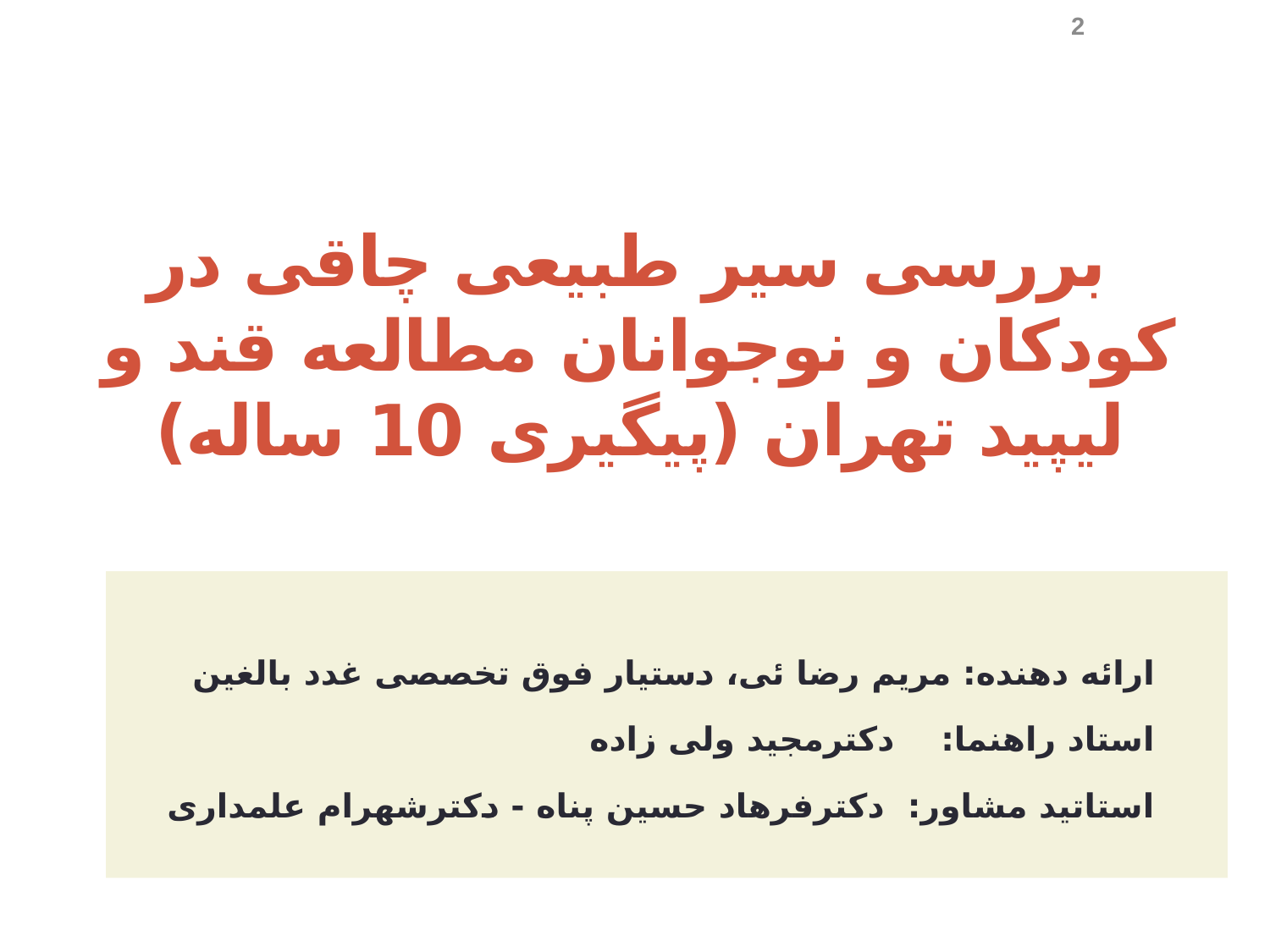

2
# بررسی سیر طبیعی چاقی در کودکان و نوجوانان مطالعه قند و لیپید تهران (پیگیری 10 ساله)

ارائه دهنده: مریم رضا ئی، دستیار فوق تخصصی غدد بالغین
استاد راهنما:    دکترمجید ولی زاده
استاتید مشاور:  دکترفرهاد حسین پناه - دکترشهرام علمداری